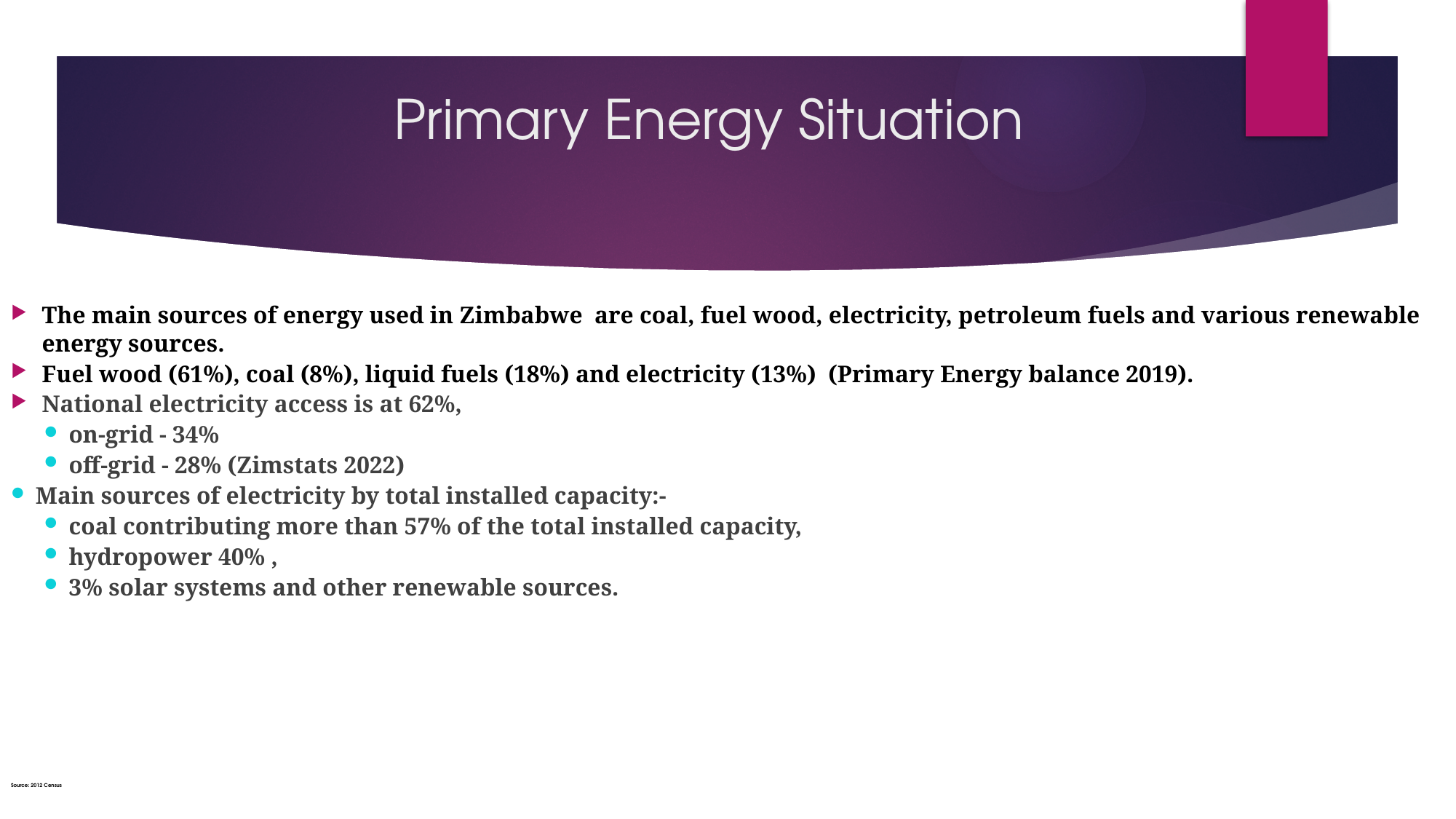

# Primary Energy Situation

The main sources of energy used in Zimbabwe  are coal, fuel wood, electricity, petroleum fuels and various renewable energy sources.
Fuel wood (61%), coal (8%), liquid fuels (18%) and electricity (13%)  (Primary Energy balance 2019).
National electricity access is at 62%,
on-grid - 34%
off-grid - 28% (Zimstats 2022)
Main sources of electricity by total installed capacity:-
coal contributing more than 57% of the total installed capacity,
hydropower 40% ,
3% solar systems and other renewable sources.

Source: 2012 Census